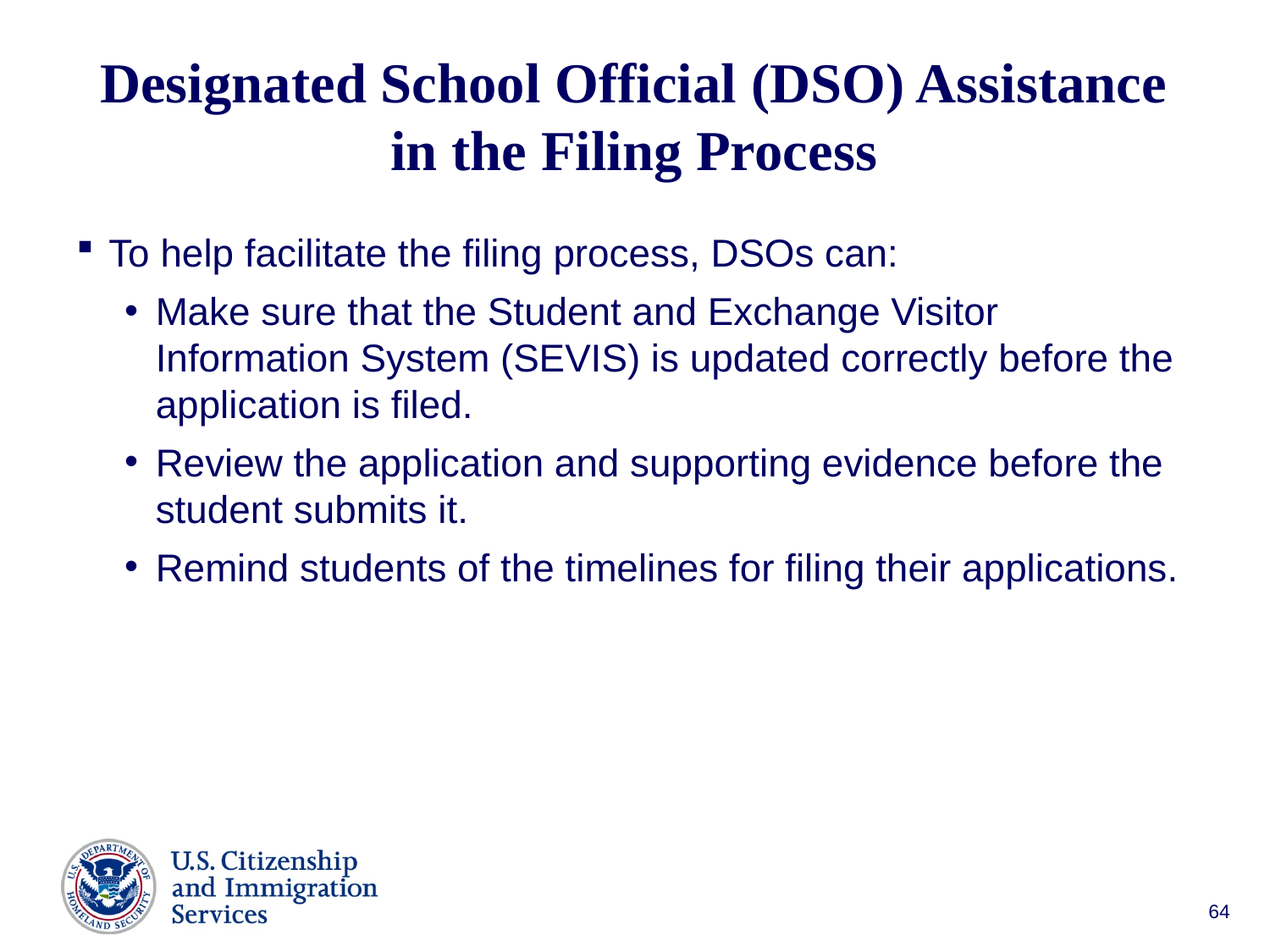

# Designated School Official (DSO) Assistance in the Filing Process
To help facilitate the filing process, DSOs can:
Make sure that the Student and Exchange Visitor Information System (SEVIS) is updated correctly before the application is filed.
Review the application and supporting evidence before the student submits it.
Remind students of the timelines for filing their applications.

64